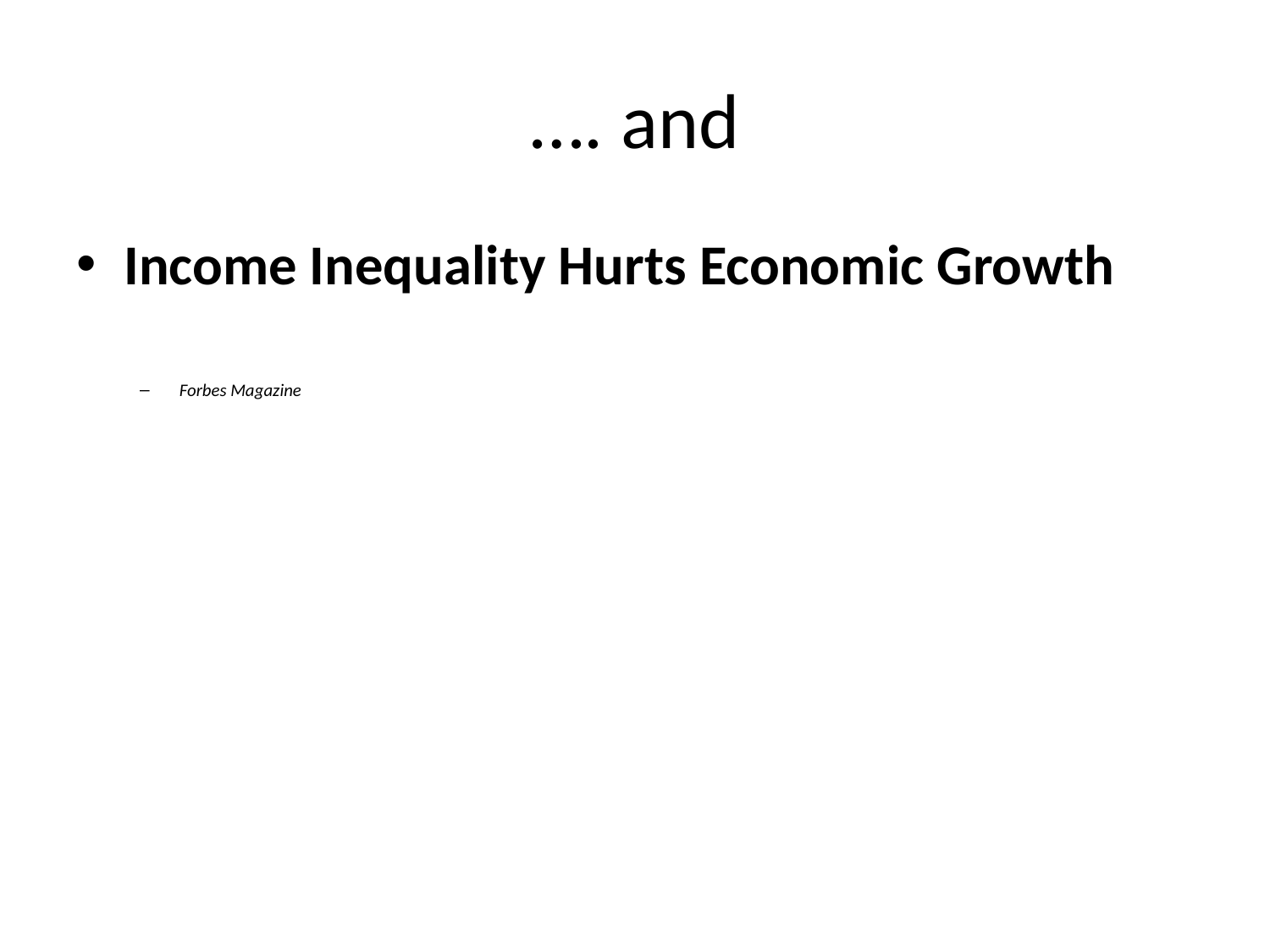

# …. and
Income Inequality Hurts Economic Growth

Forbes Magazine